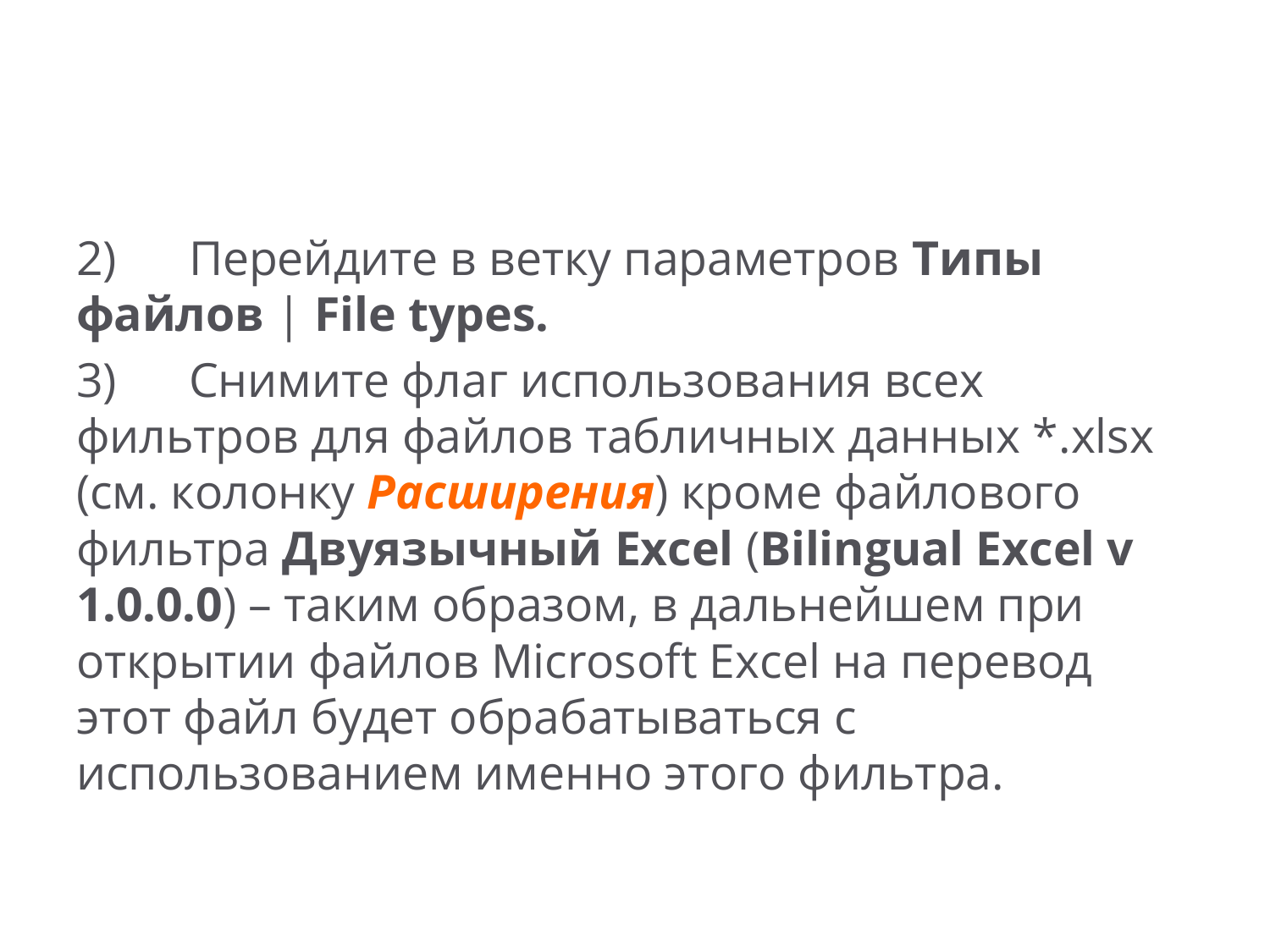

#
2)      Перейдите в ветку параметров Типы файлов | File types.
3)      Снимите флаг использования всех фильтров для файлов табличных данных *.xlsx (см. колонку Расширения) кроме файлового фильтра Двуязычный Excel (Bilingual Excel v 1.0.0.0) – таким образом, в дальнейшем при открытии файлов Microsoft Excel на перевод этот файл будет обрабатываться с использованием именно этого фильтра.